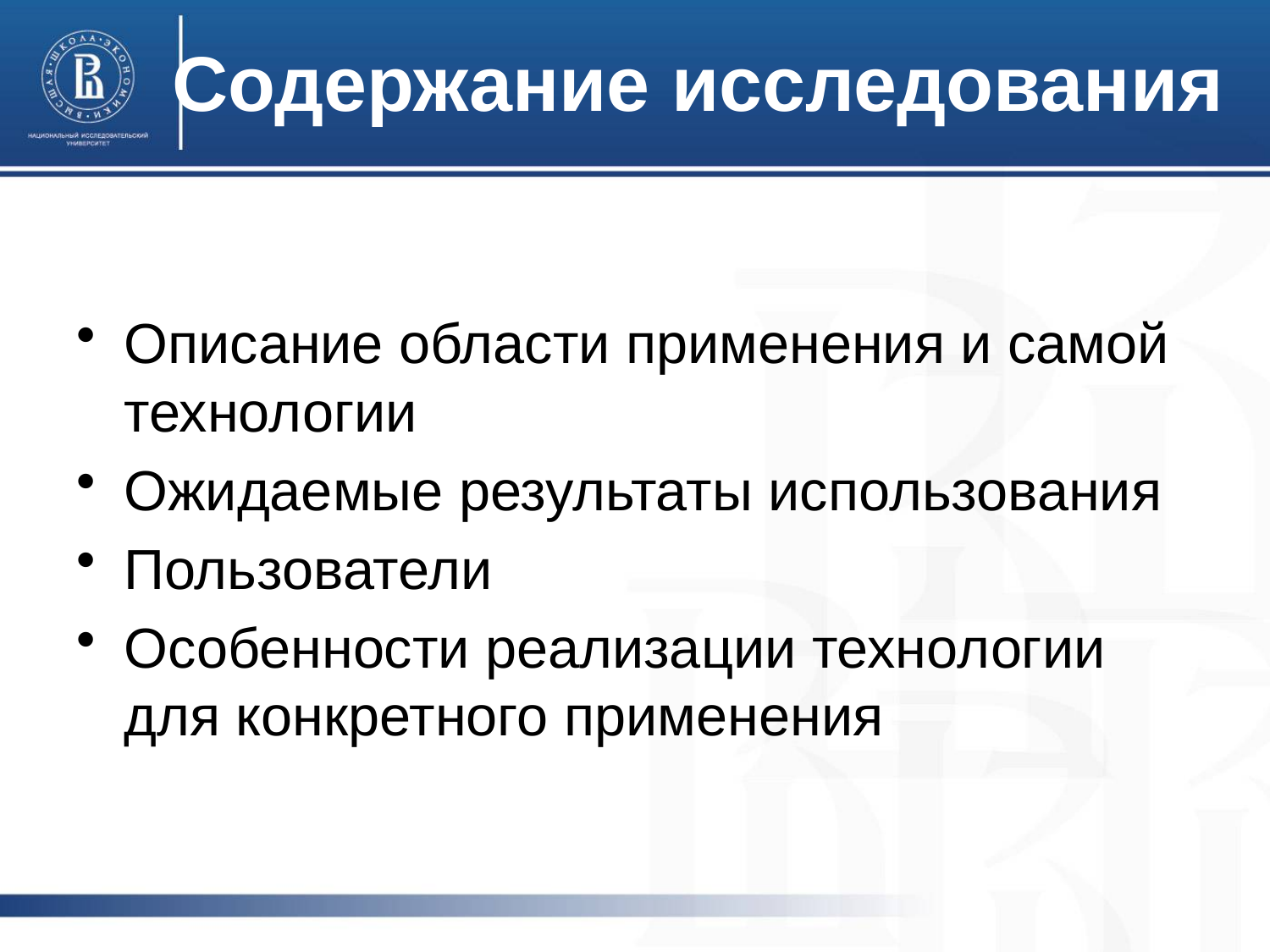

# Содержание исследования

Описание области применения и самой технологии
Ожидаемые результаты использования
Пользователи
Особенности реализации технологии для конкретного применения